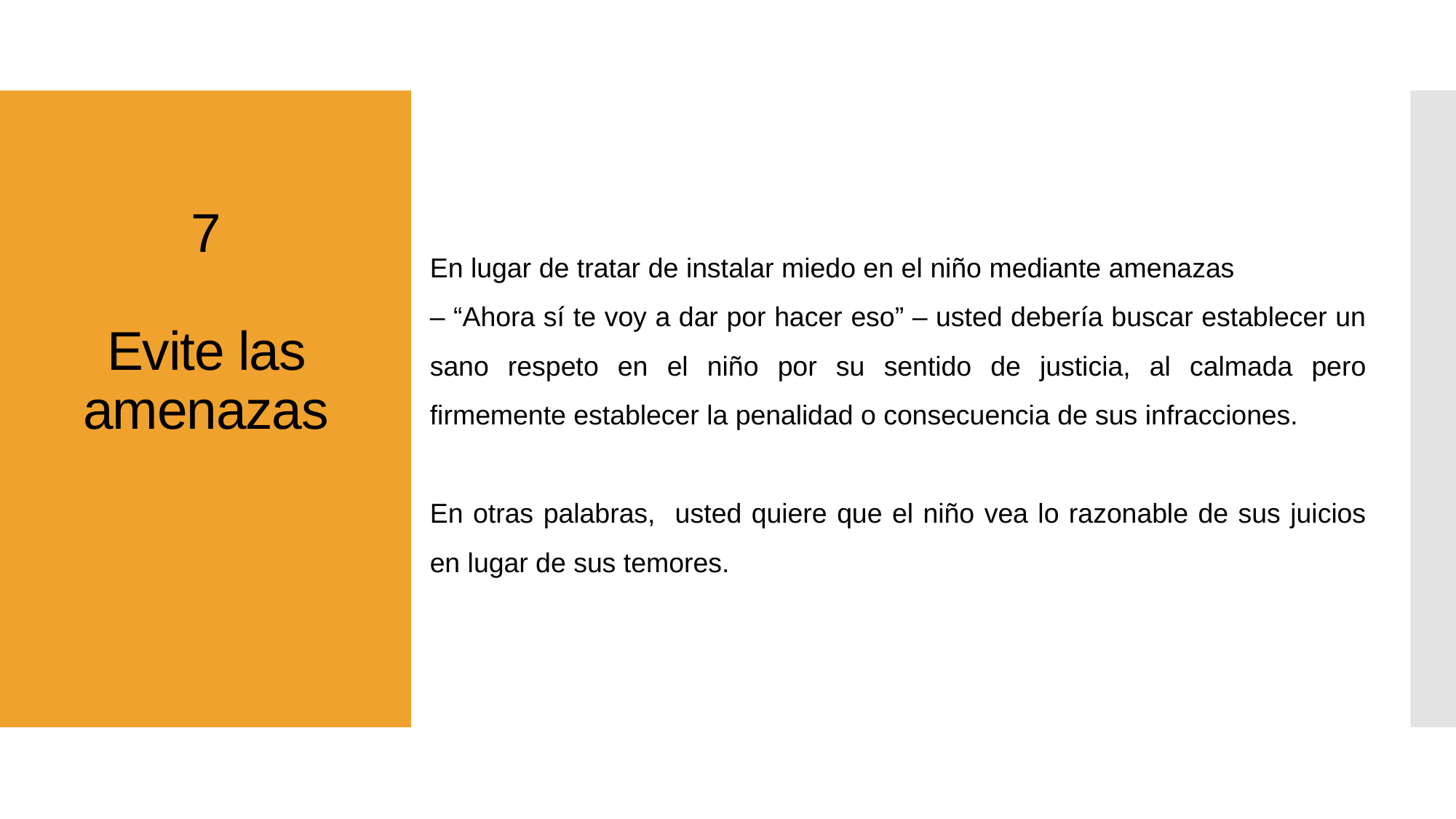

# 7 Evite las amenazas
En lugar de tratar de instalar miedo en el niño mediante amenazas                  – “Ahora sí te voy a dar por hacer eso” – usted debería buscar establecer un sano respeto en el niño por su sentido de justicia, al calmada pero firmemente establecer la penalidad o consecuencia de sus infracciones.

En otras palabras,  usted quiere que el niño vea lo razonable de sus juicios en lugar de sus temores.